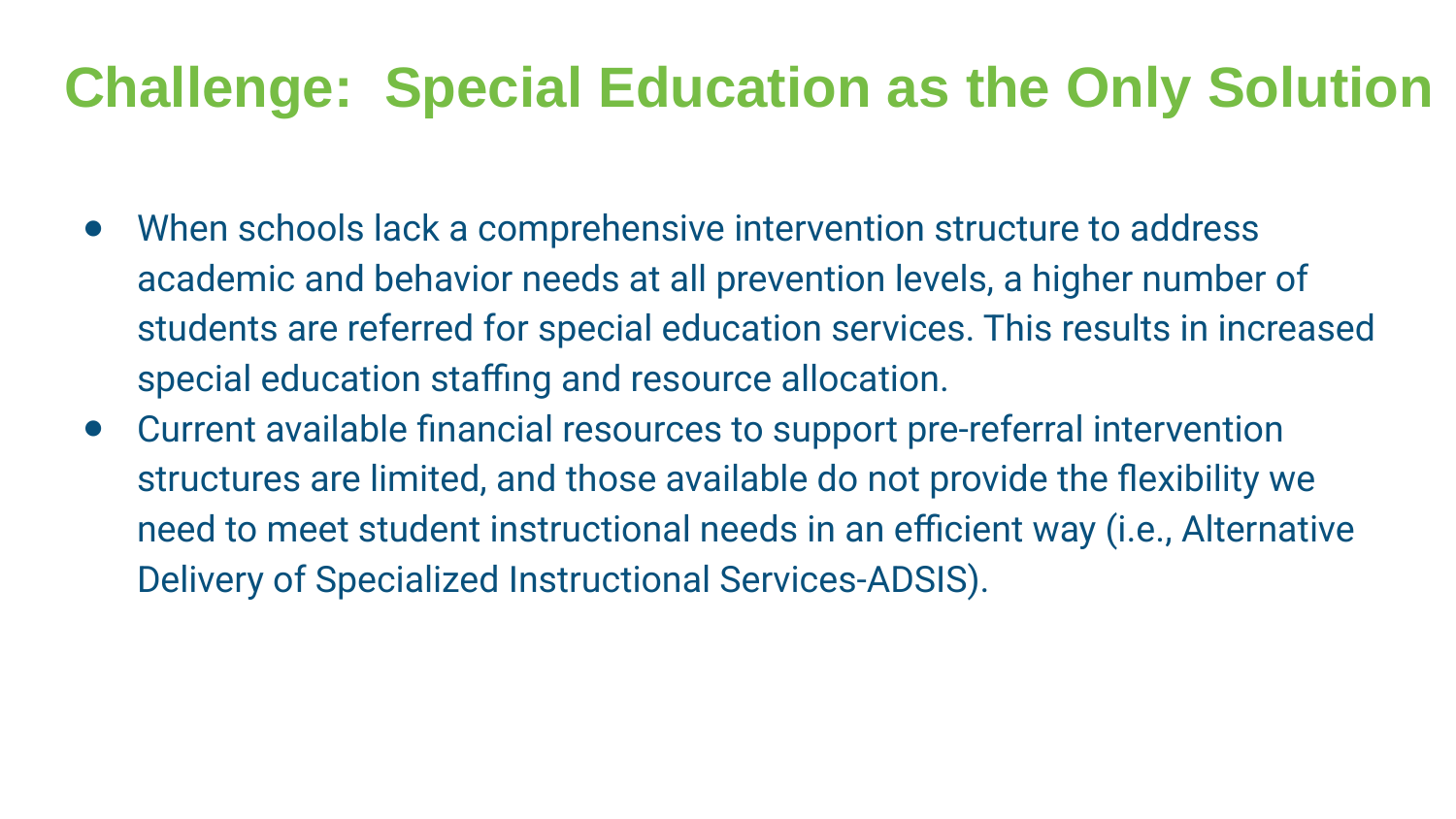

# Challenge:  Special Education as the Only Solution
When schools lack a comprehensive intervention structure to address academic and behavior needs at all prevention levels, a higher number of students are referred for special education services. This results in increased special education staffing and resource allocation.
Current available financial resources to support pre-referral intervention structures are limited, and those available do not provide the flexibility we need to meet student instructional needs in an efficient way (i.e., Alternative Delivery of Specialized Instructional Services-ADSIS).